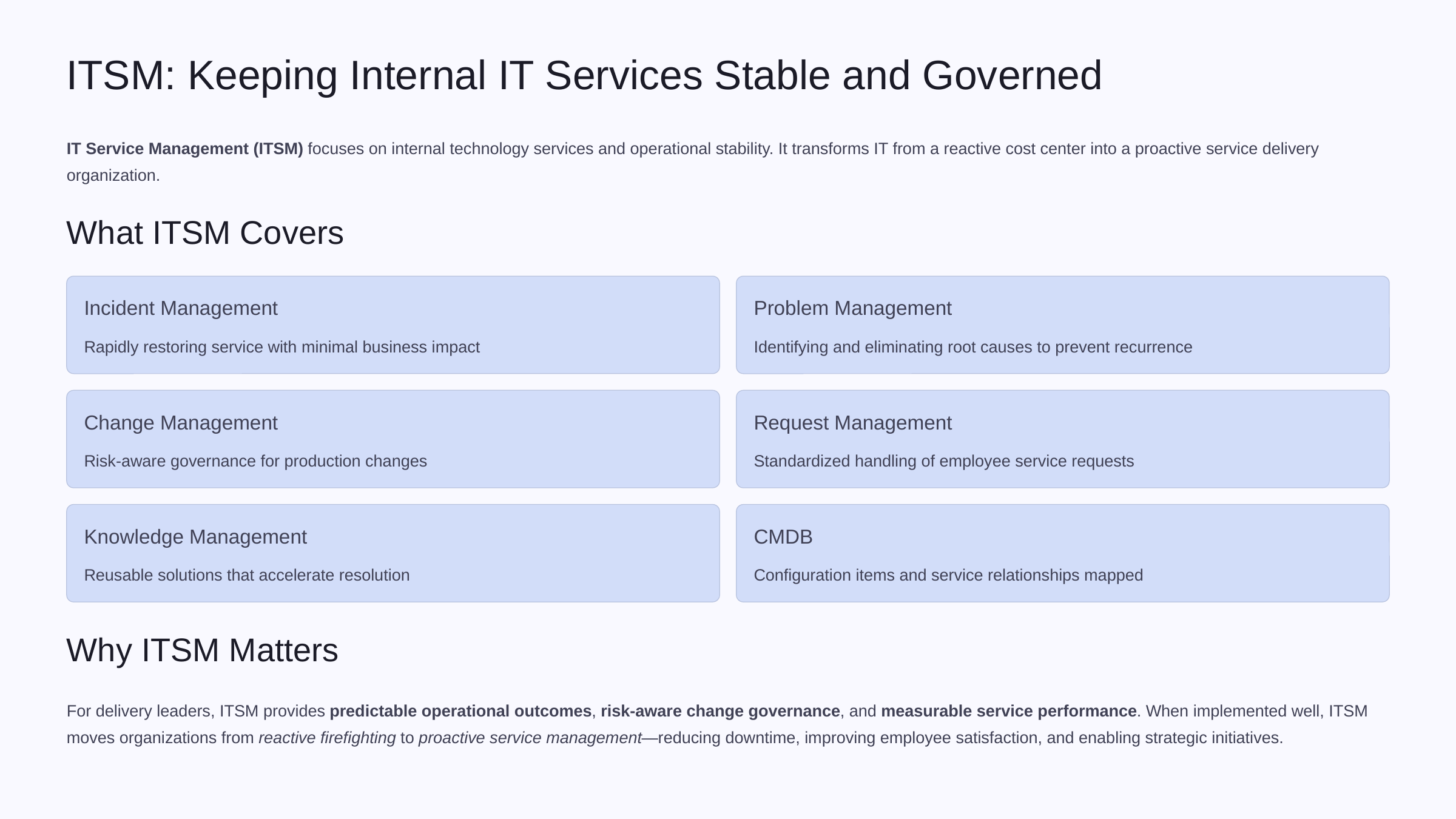

ITSM: Keeping Internal IT Services Stable and Governed
IT Service Management (ITSM) focuses on internal technology services and operational stability. It transforms IT from a reactive cost center into a proactive service delivery organization.
What ITSM Covers

Incident Management
Problem Management
Rapidly restoring service with minimal business impact
Identifying and eliminating root causes to prevent recurrence

Change Management
Request Management
Risk-aware governance for production changes
Standardized handling of employee service requests

Knowledge Management
CMDB
Reusable solutions that accelerate resolution
Configuration items and service relationships mapped
Why ITSM Matters
For delivery leaders, ITSM provides predictable operational outcomes, risk-aware change governance, and measurable service performance. When implemented well, ITSM moves organizations from reactive firefighting to proactive service management—reducing downtime, improving employee satisfaction, and enabling strategic initiatives.